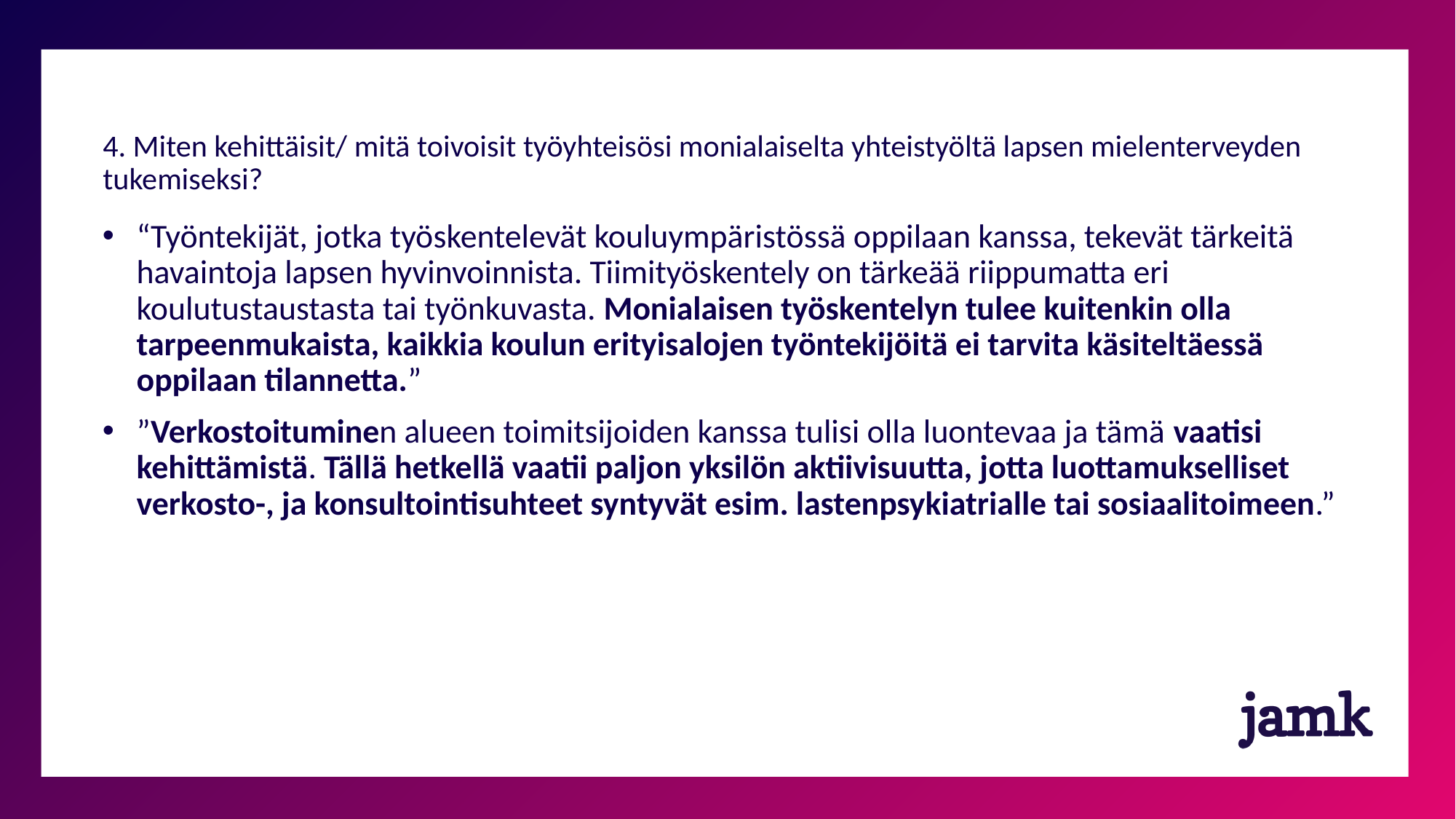

4. Miten kehittäisit/ mitä toivoisit työyhteisösi monialaiselta yhteistyöltä lapsen mielenterveyden tukemiseksi?

“Työntekijät, jotka työskentelevät kouluympäristössä oppilaan kanssa, tekevät tärkeitä havaintoja lapsen hyvinvoinnista. Tiimityöskentely on tärkeää riippumatta eri koulutustaustasta tai työnkuvasta. Monialaisen työskentelyn tulee kuitenkin olla tarpeenmukaista, kaikkia koulun erityisalojen työntekijöitä ei tarvita käsiteltäessä oppilaan tilannetta.”
”Verkostoituminen alueen toimitsijoiden kanssa tulisi olla luontevaa ja tämä vaatisi kehittämistä. Tällä hetkellä vaatii paljon yksilön aktiivisuutta, jotta luottamukselliset verkosto-, ja konsultointisuhteet syntyvät esim. lastenpsykiatrialle tai sosiaalitoimeen.”